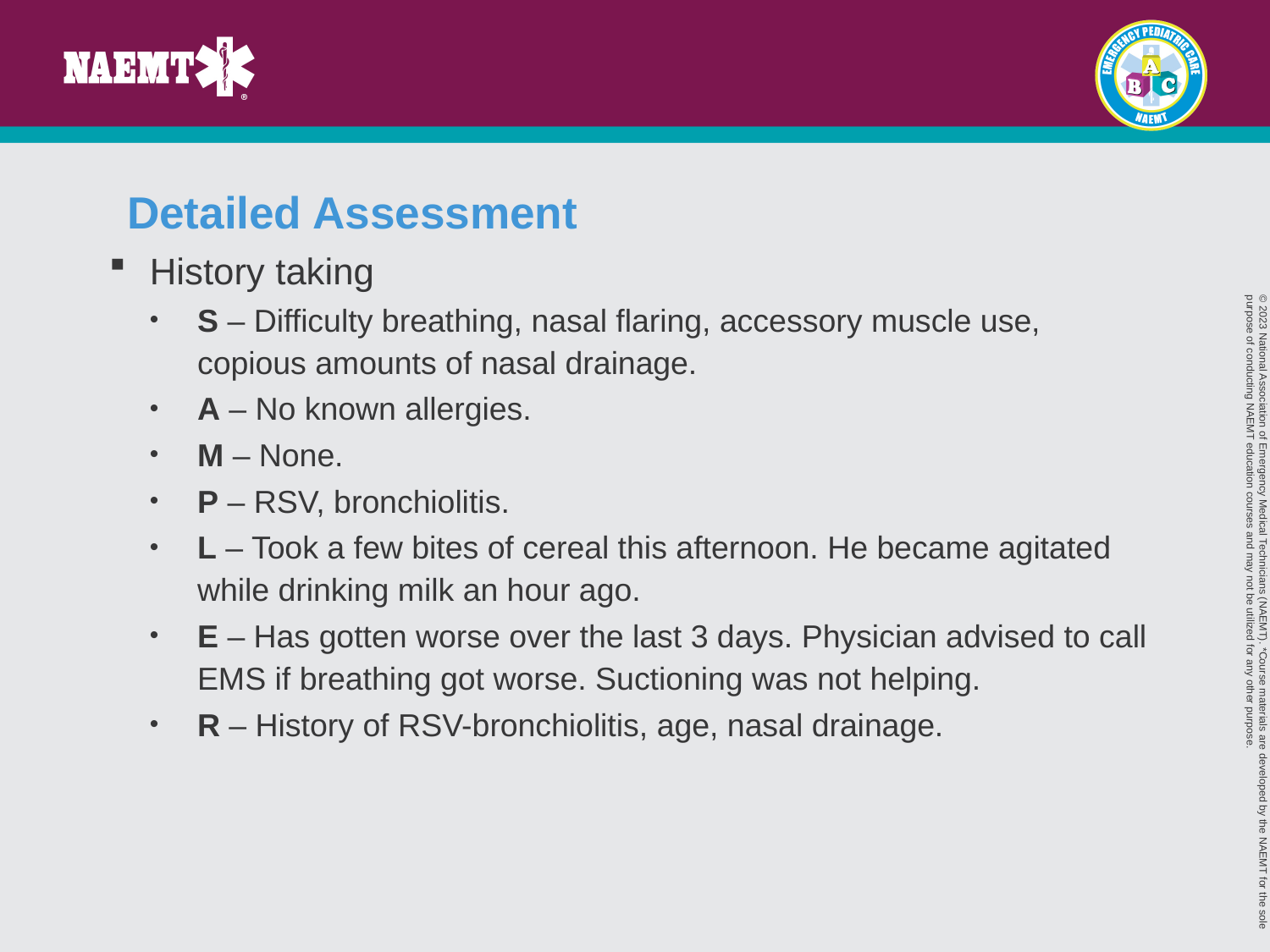

# Detailed Assessment
History taking
S – Difficulty breathing, nasal flaring, accessory muscle use, copious amounts of nasal drainage.
A – No known allergies.
M – None.
P – RSV, bronchiolitis.
L – Took a few bites of cereal this afternoon. He became agitated while drinking milk an hour ago.
E – Has gotten worse over the last 3 days. Physician advised to call EMS if breathing got worse. Suctioning was not helping.
R – History of RSV-bronchiolitis, age, nasal drainage.